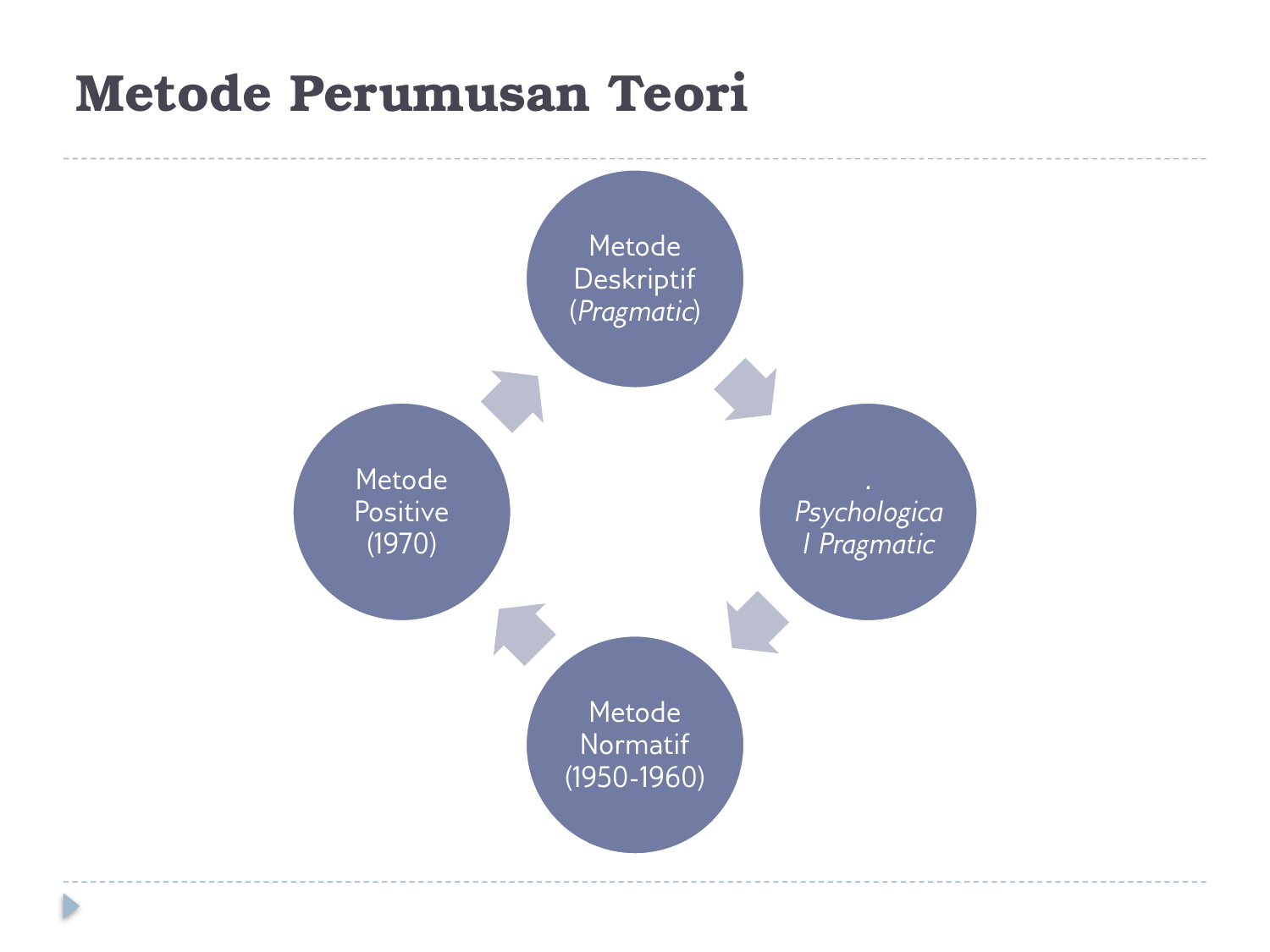

# Metode Perumusan Teori
Metode Deskriptif (Pragmatic)

. Psychological Pragmatic

Metode Normatif (1950-1960)

Metode Positive (1970)